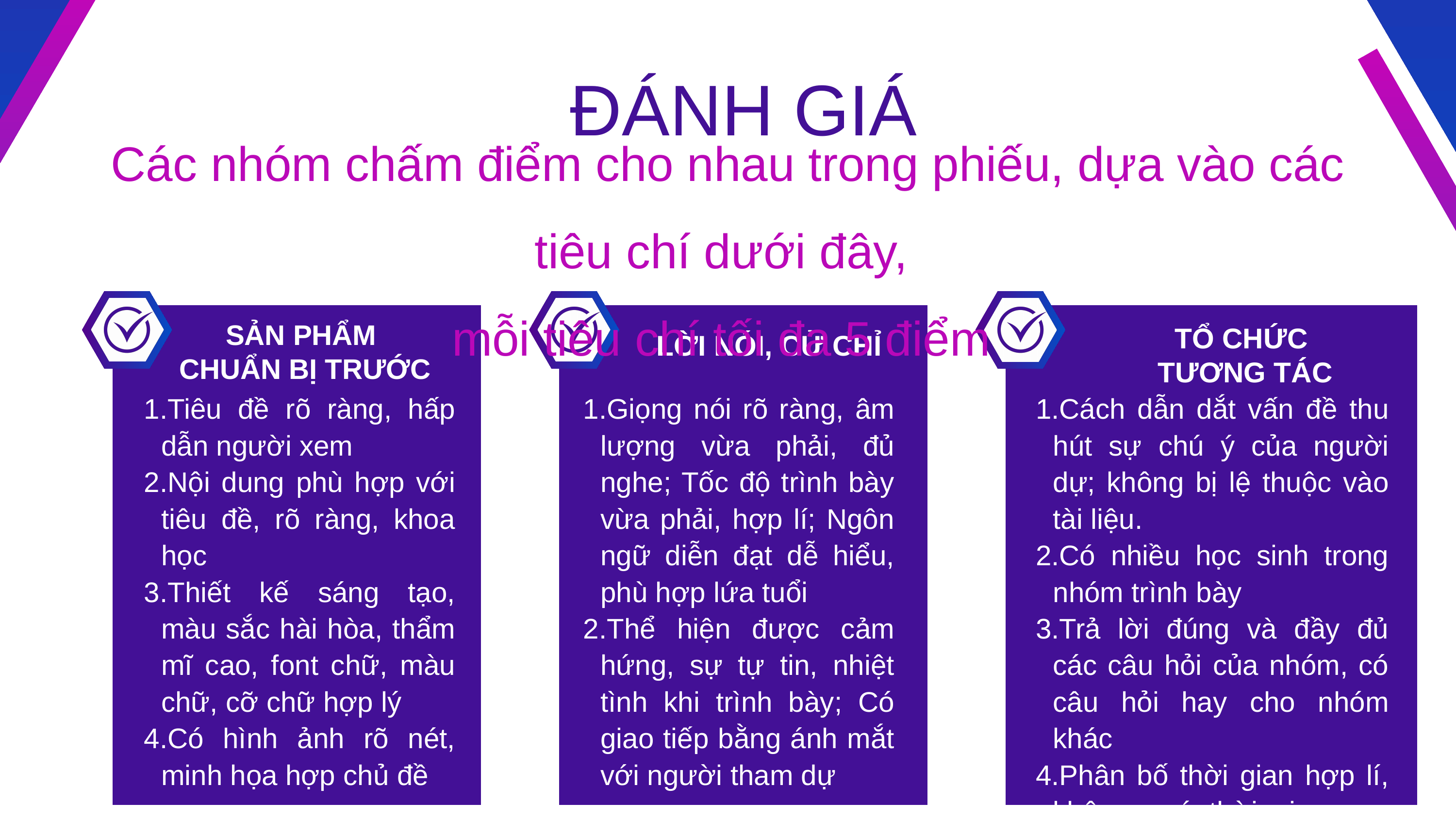

ĐÁNH GIÁ
Các nhóm chấm điểm cho nhau trong phiếu, dựa vào các tiêu chí dưới đây,
mỗi tiêu chí tối đa 5 điểm

SẢN PHẨM
CHUẨN BỊ TRƯỚC
TỔ CHỨC
 TƯƠNG TÁC
LỜI NÓI, CỬ CHỈ
Tiêu đề rõ ràng, hấp dẫn người xem
Nội dung phù hợp với tiêu đề, rõ ràng, khoa học
Thiết kế sáng tạo, màu sắc hài hòa, thẩm mĩ cao, font chữ, màu chữ, cỡ chữ hợp lý
Có hình ảnh rõ nét, minh họa hợp chủ đề
Giọng nói rõ ràng, âm lượng vừa phải, đủ nghe; Tốc độ trình bày vừa phải, hợp lí; Ngôn ngữ diễn đạt dễ hiểu, phù hợp lứa tuổi
Thể hiện được cảm hứng, sự tự tin, nhiệt tình khi trình bày; Có giao tiếp bằng ánh mắt với người tham dự
Cách dẫn dắt vấn đề thu hút sự chú ý của người dự; không bị lệ thuộc vào tài liệu.
Có nhiều học sinh trong nhóm trình bày
Trả lời đúng và đầy đủ các câu hỏi của nhóm, có câu hỏi hay cho nhóm khác
Phân bố thời gian hợp lí, không quá thời gian quy định